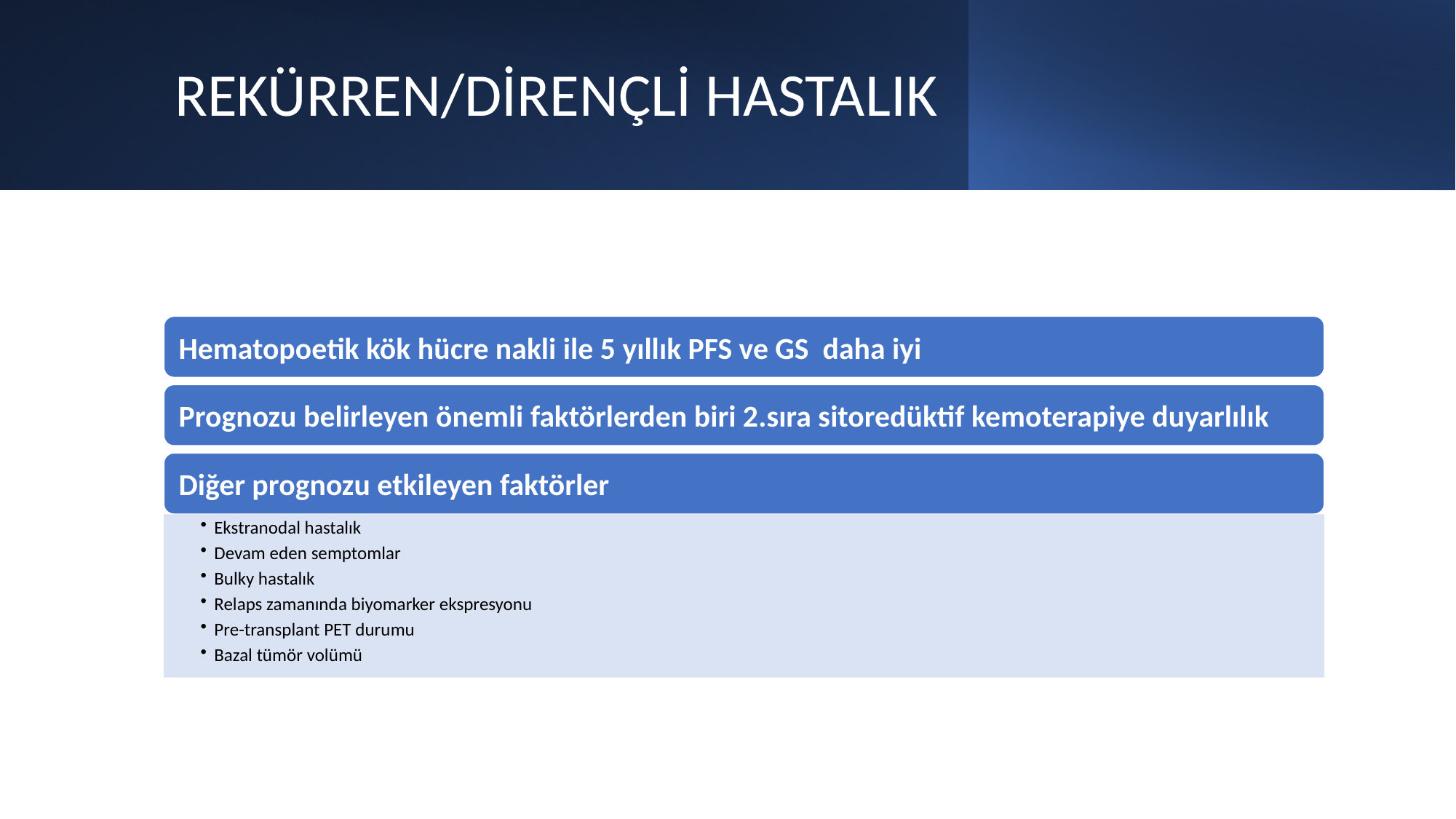

# REKÜRREN/DİRENÇLİ HASTALIK
Hematopoetik kök hücre nakli ile 5 yıllık PFS ve GS  daha iyi
Prognozu belirleyen önemli faktörlerden biri 2.sıra sitoredüktif kemoterapiye duyarlılık
Diğer prognozu etkileyen faktörler
Ekstranodal hastalık
Devam eden semptomlar
Bulky hastalık
Relaps zamanında biyomarker ekspresyonu
Pre-transplant PET durumu
Bazal tümör volümü